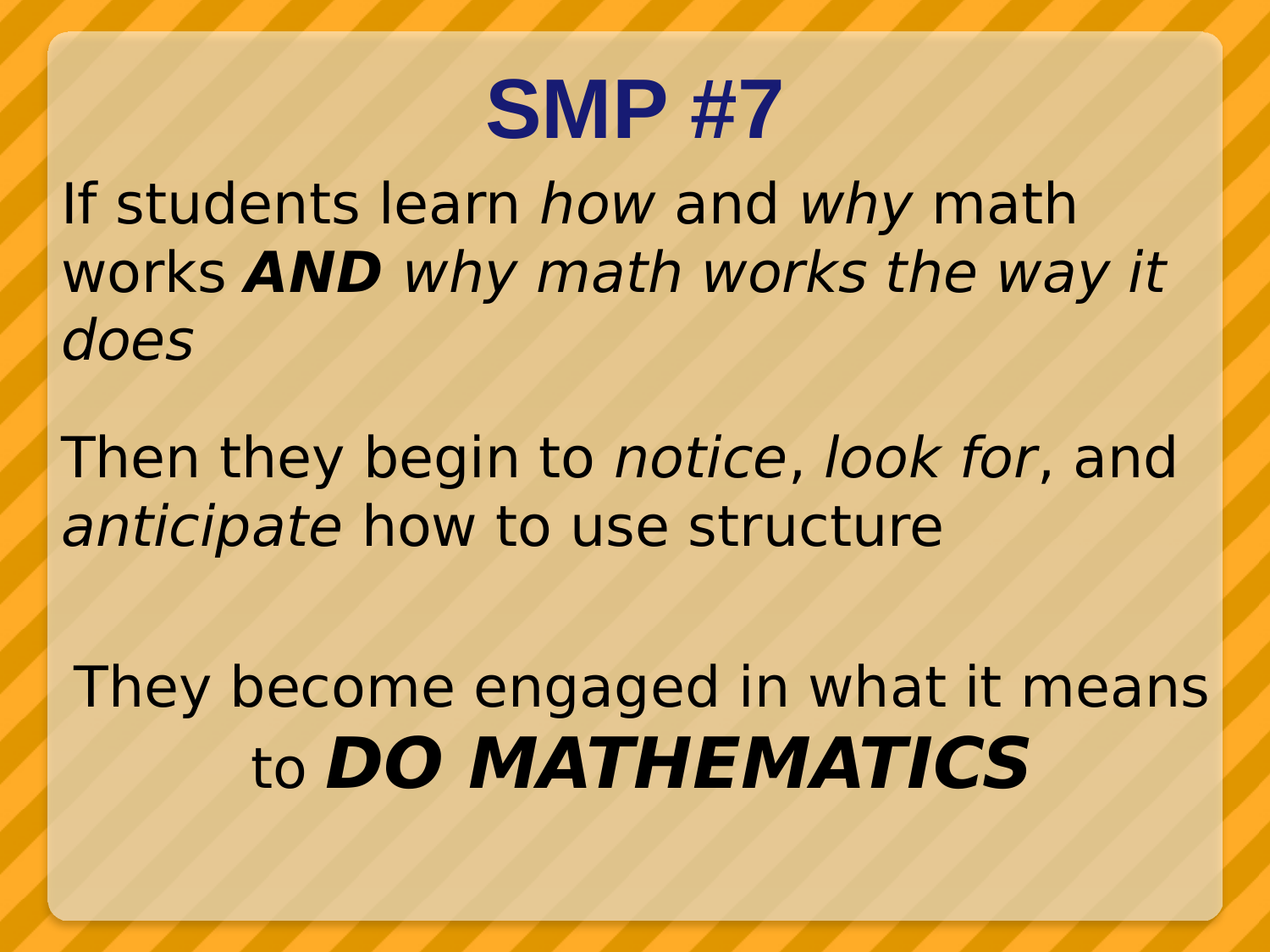

SMP #7
If students learn how and why math works AND why math works the way it does

Then they begin to notice, look for, and anticipate how to use structure

They become engaged in what it means to DO MATHEMATICS